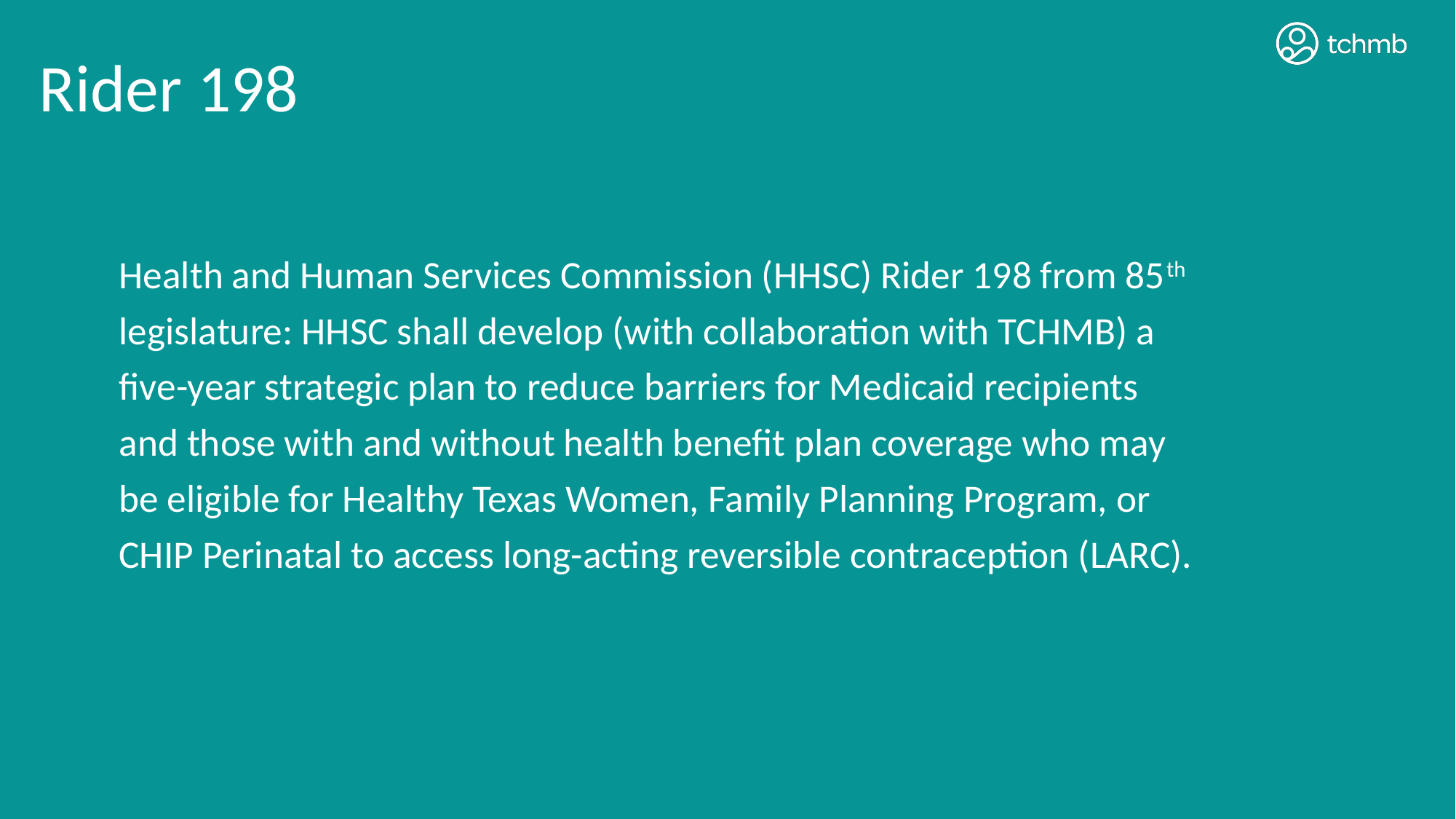

Rider 198

Health and Human Services Commission (HHSC) Rider 198 from 85th legislature: HHSC shall develop (with collaboration with TCHMB) a five-year strategic plan to reduce barriers for Medicaid recipients and those with and without health benefit plan coverage who may be eligible for Healthy Texas Women, Family Planning Program, or CHIP Perinatal to access long-acting reversible contraception (LARC).